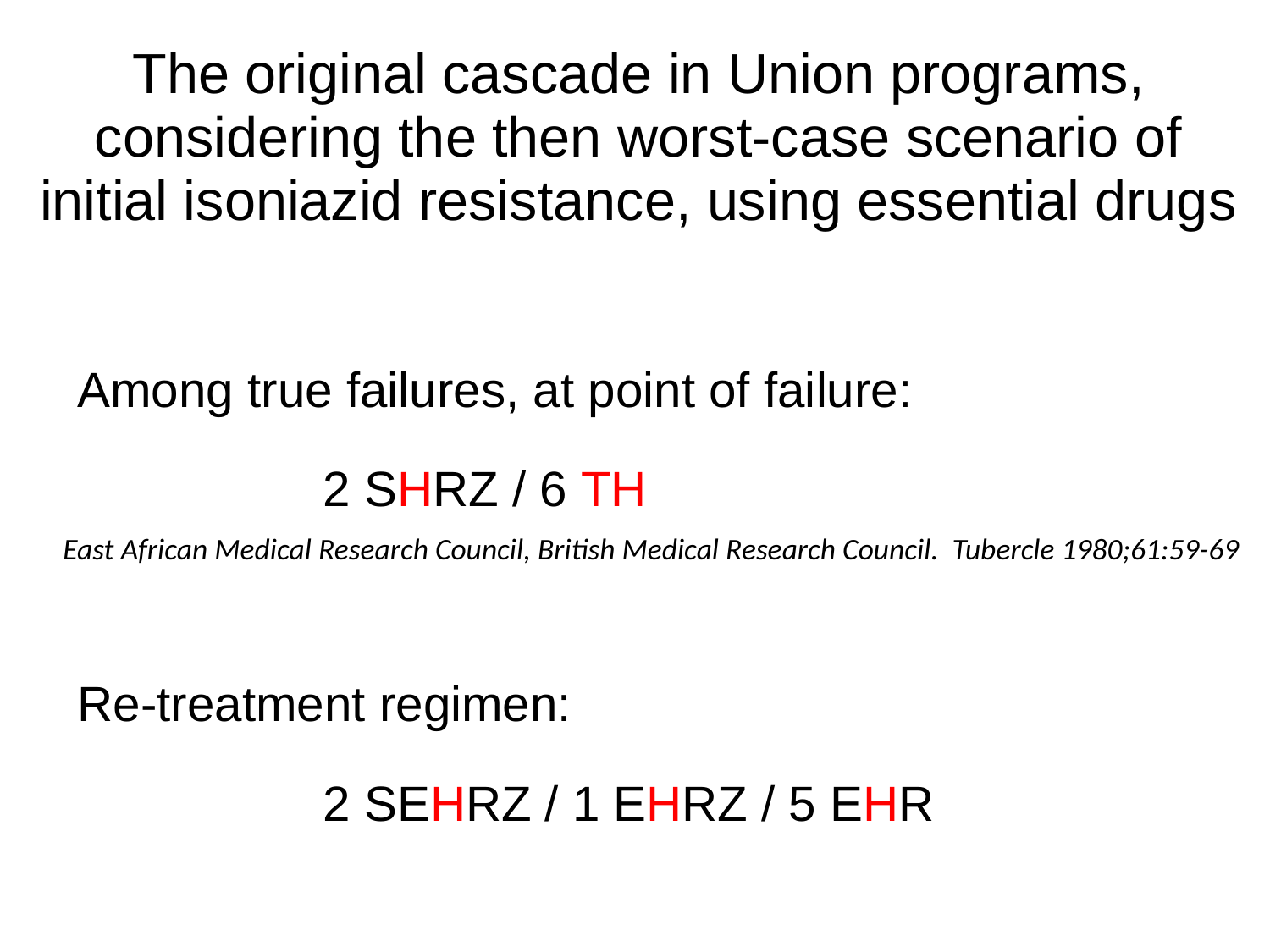

| The original cascade in Union programs, considering the then worst-case scenario of initial isoniazid resistance, using essential drugs |  |  |
| --- | --- | --- |
|  | Among true failures, at point of failure: |  |
|  |  | 2 SHRZ / 6 TH |
| East African Medical Research Council, British Medical Research Council. Tubercle 1980;61:59-69 |  |  |
|  | Re-treatment regimen: |  |
|  |  | 2 SEHRZ / 1 EHRZ / 5 EHR |